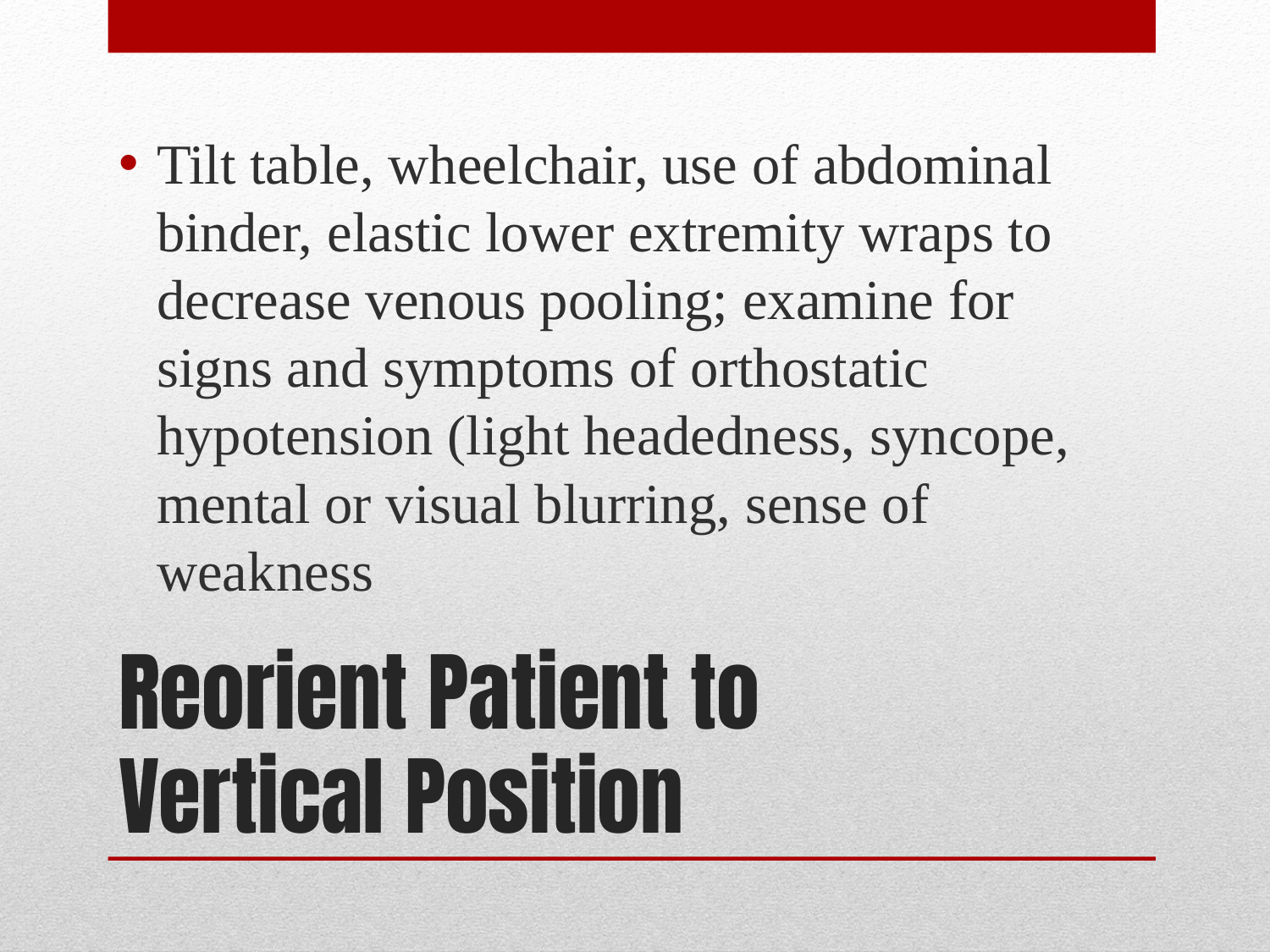

Tilt table, wheelchair, use of abdominal binder, elastic lower extremity wraps to decrease venous pooling; examine for signs and symptoms of orthostatic hypotension (light headedness, syncope, mental or visual blurring, sense of weakness
# Reorient Patient to Vertical Position